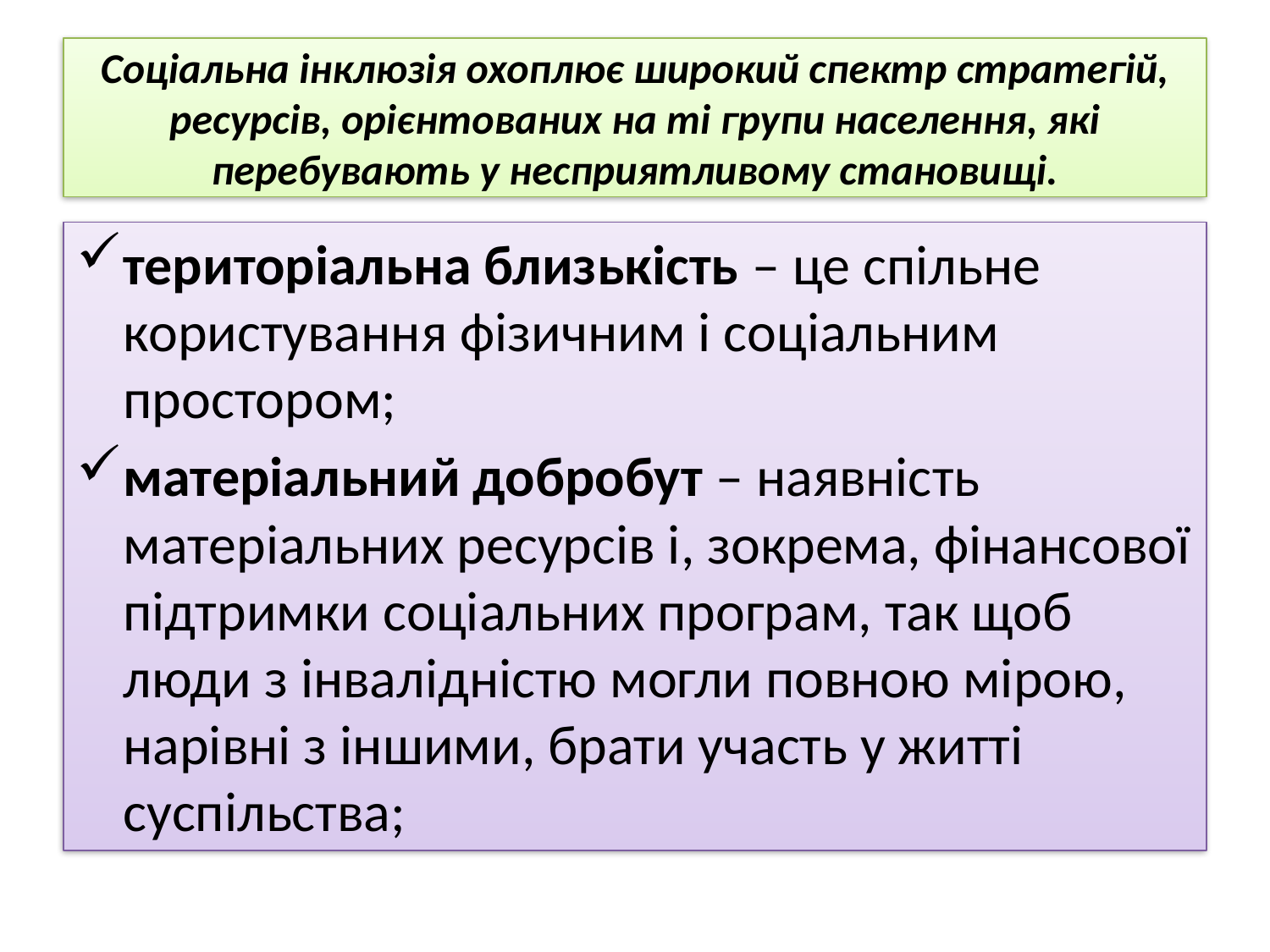

# Соціальна інклюзія охоплює широкий спектр стратегій, ресурсів, орієнтованих на ті групи населення, які перебувають у несприятливому становищі.
територіальна близькість – це спільне користування фізичним і соціальним простором;
матеріальний добробут – наявність матеріальних ресурсів і, зокрема, фінансової підтримки соціальних програм, так щоб люди з інвалідністю могли повною мірою, нарівні з іншими, брати участь у житті суспільства;